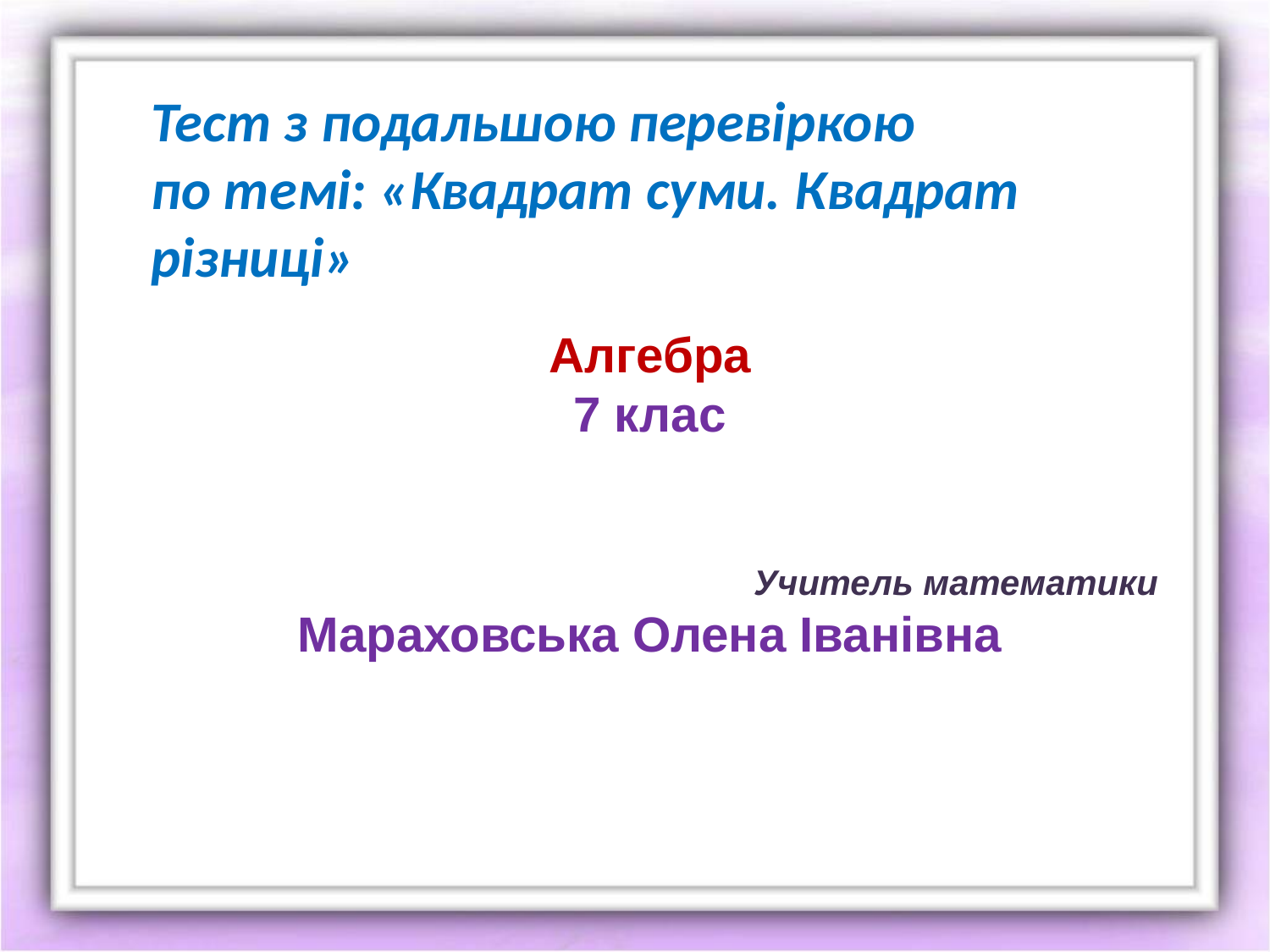

Тест з подальшою перевіркою
по темі: «Квадрат суми. Квадрат різниці»

Алгебра
7 клас

Учитель математики
Мараховська Олена Іванівна